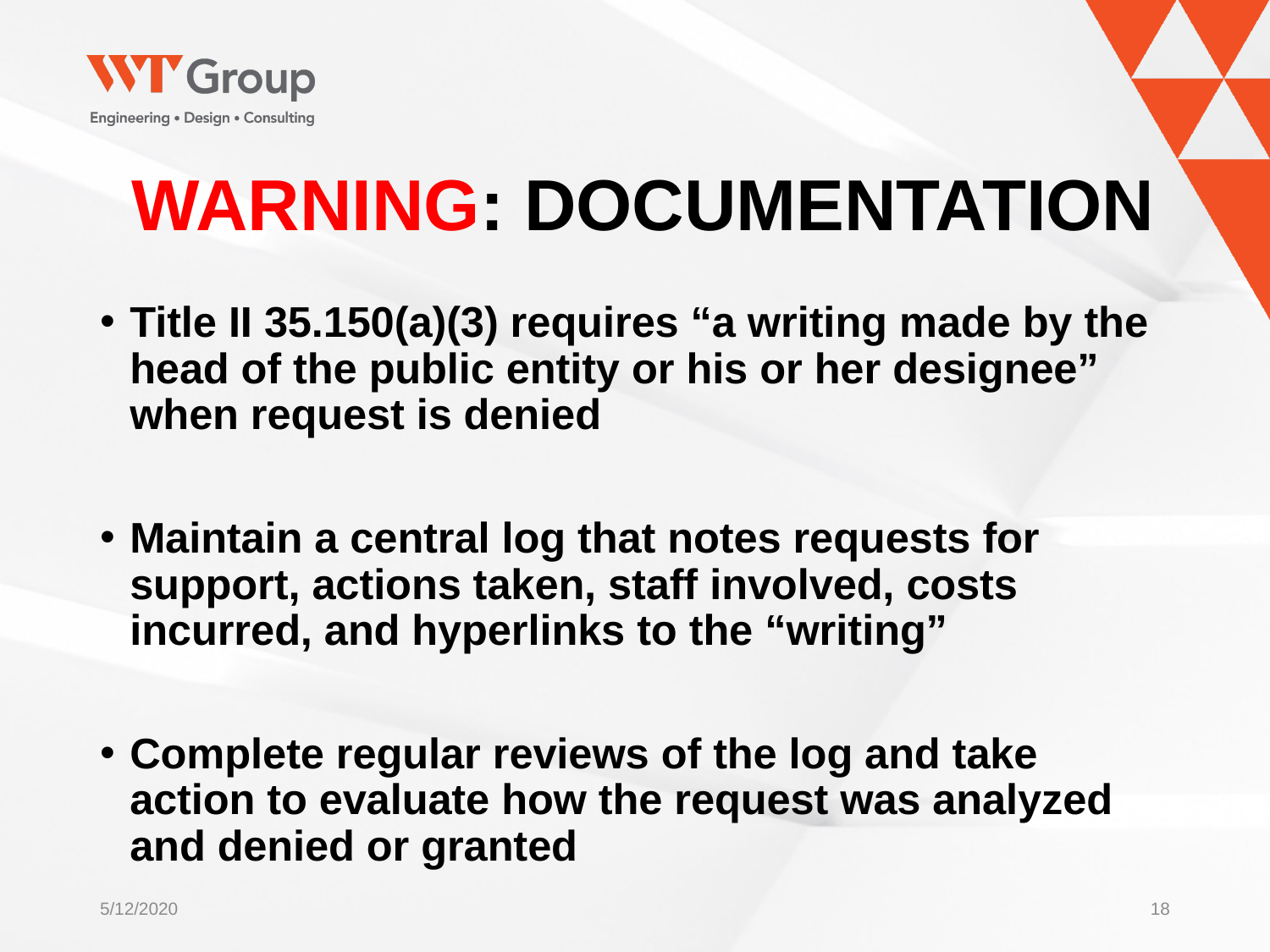

# WARNING: DOCUMENTATION
Title II 35.150(a)(3) requires “a writing made by the head of the public entity or his or her designee” when request is denied

Maintain a central log that notes requests for support, actions taken, staff involved, costs incurred, and hyperlinks to the “writing”

Complete regular reviews of the log and take action to evaluate how the request was analyzed and denied or granted
5/12/2020
18